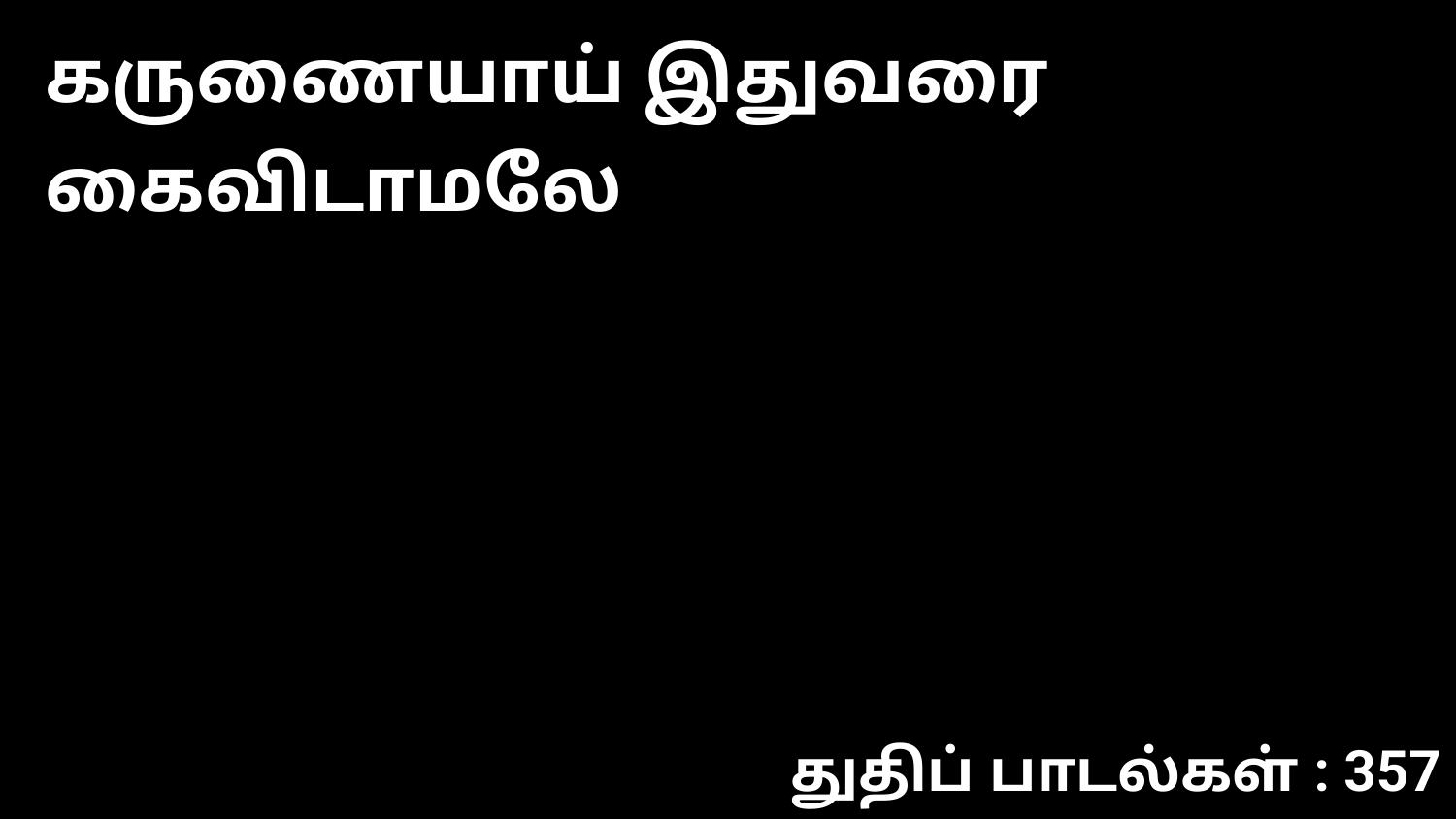

கருணையாய் இதுவரை கைவிடாமலே
துதிப் பாடல்கள் : 357